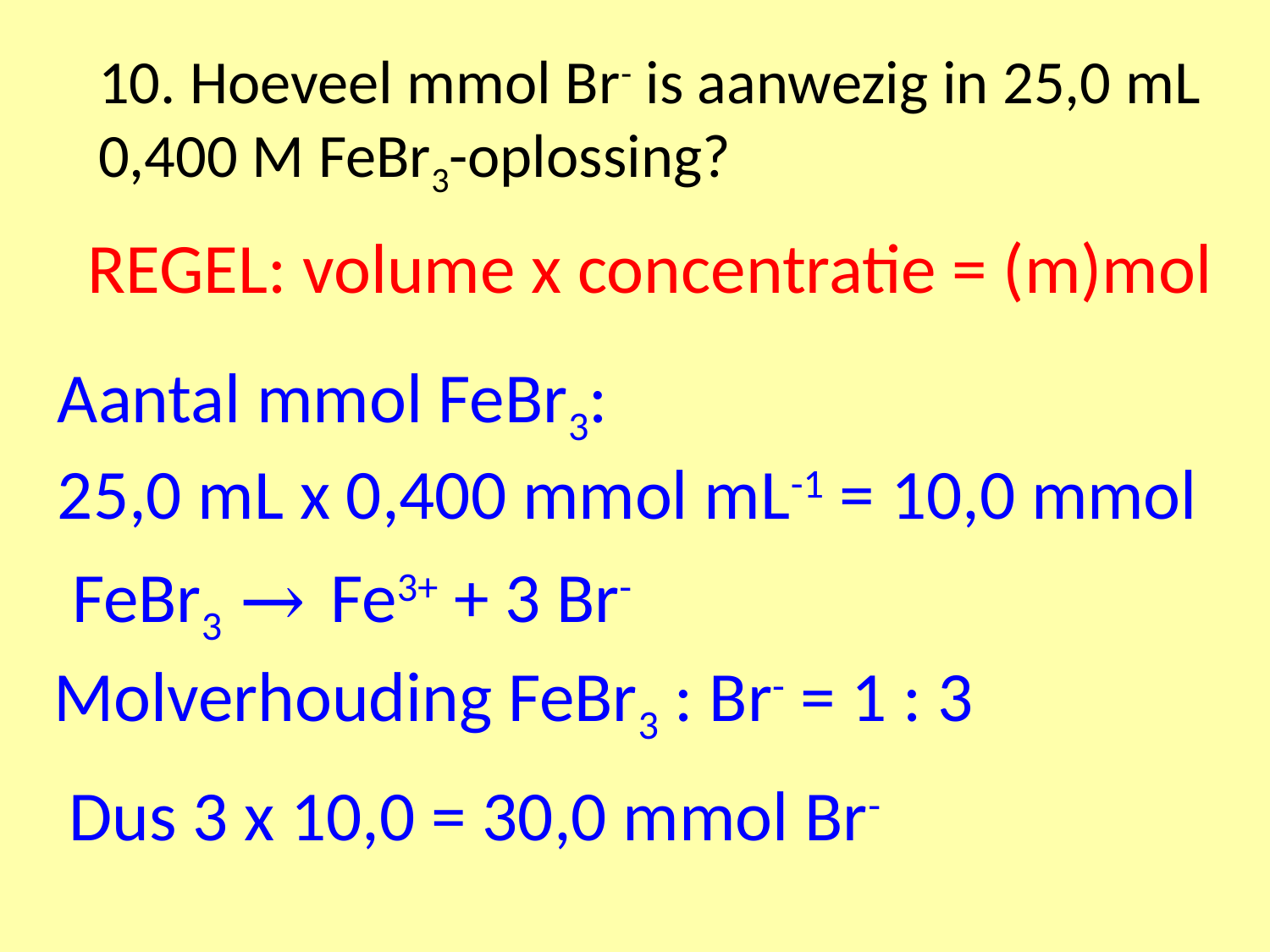

10. Hoeveel mmol Br- is aanwezig in 25,0 mL 0,400 M FeBr3-oplossing?
REGEL: volume x concentratie = (m)mol
Aantal mmol FeBr3:
25,0 mL x 0,400 mmol mL-1 = 10,0 mmol
FeBr3 → Fe3+ + 3 Br-
Molverhouding FeBr3 : Br- = 1 : 3
Dus 3 x 10,0 = 30,0 mmol Br-